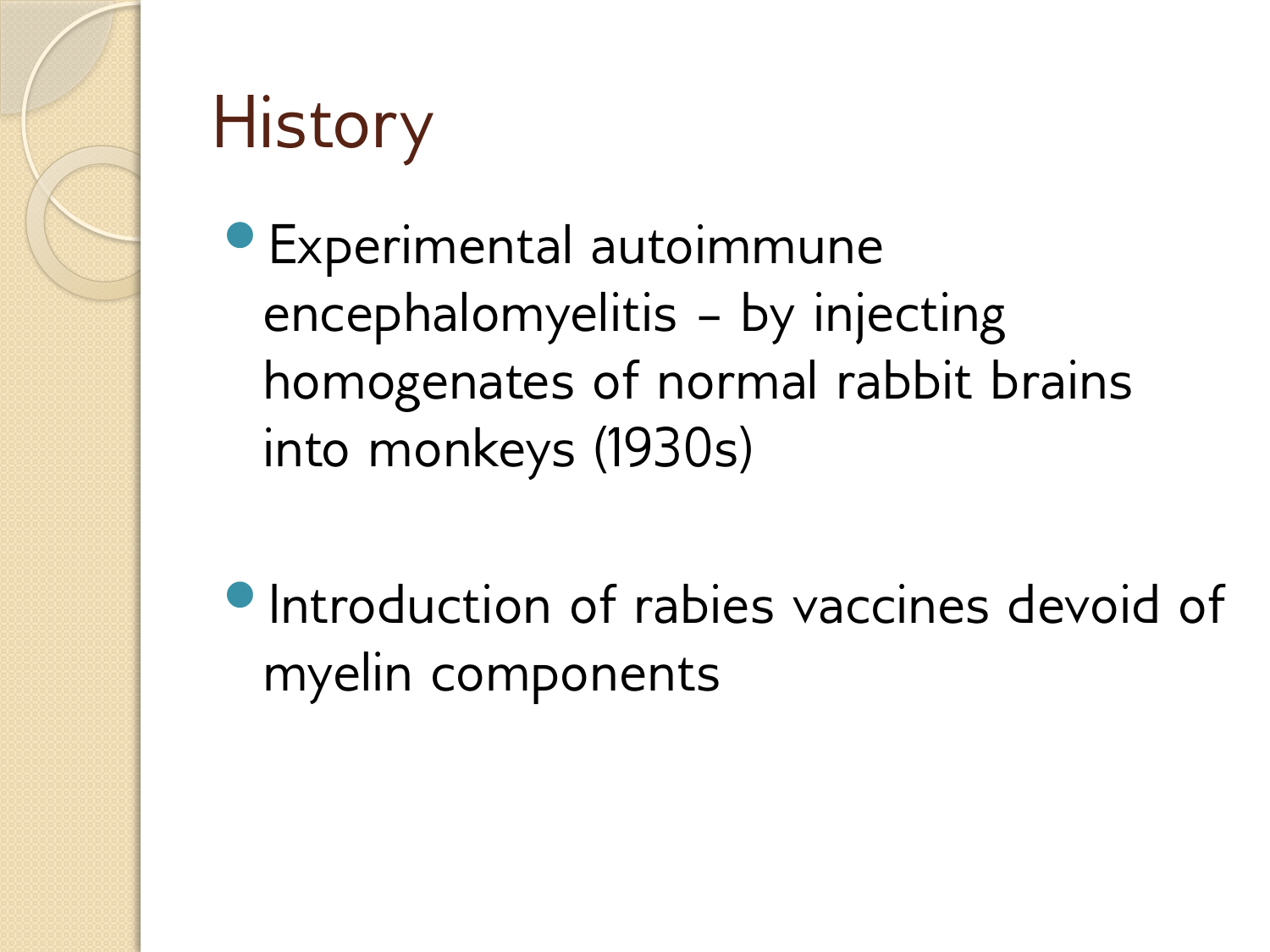

# History
Experimental autoimmune encephalomyelitis – by injecting homogenates of normal rabbit brains into monkeys (1930s)

Introduction of rabies vaccines devoid of myelin components